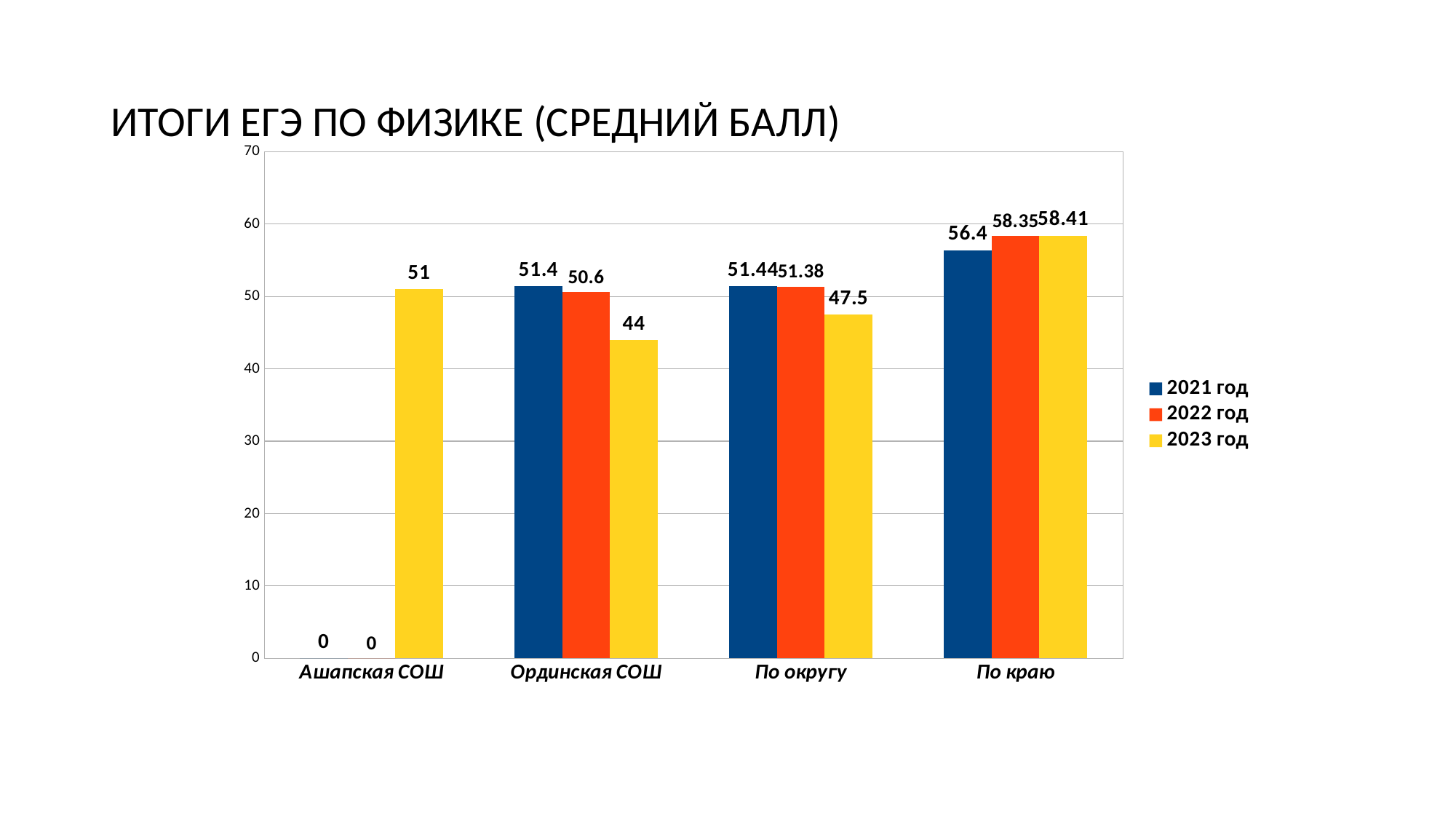

ИТОГИ ЕГЭ ПО ФИЗИКЕ (СРЕДНИЙ БАЛЛ)

### Chart

| Category |  |  |  |
|---|---|---|---|
| Ашапская СОШ | 0.0 | 0.0 | 51.0 |
| Ординская СОШ | 51.4 | 50.6 | 44.0 |
| По округу | 51.44 | 51.38 | 47.5 |
| По краю | 56.4 | 58.35 | 58.41 |